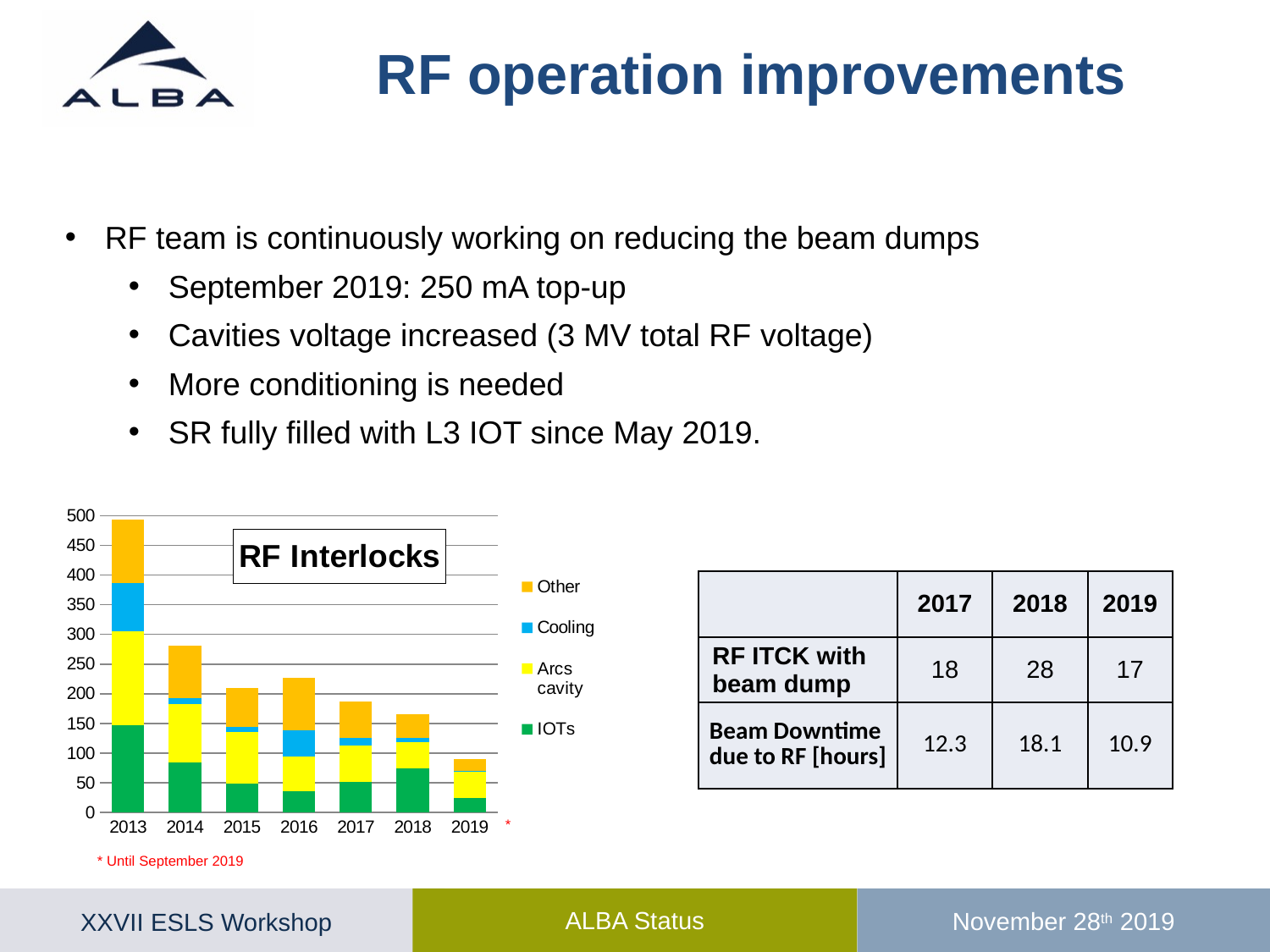

RF operation improvements
RF team is continuously working on reducing the beam dumps
September 2019: 250 mA top-up
Cavities voltage increased (3 MV total RF voltage)
More conditioning is needed
SR fully filled with L3 IOT since May 2019.

### Chart: RF Interlocks

| Category | IOTs | Arcs cavity | Cooling  | Other |
|---|---|---|---|---|
| 2013 | 147.0 | 158.0 | 81.0 | 107.0 |
| 2014 | 84.0 | 99.0 | 9.0 | 89.0 |
| 2015 | 49.0 | 87.0 | 8.0 | 66.0 |
| 2016 | 36.0 | 58.0 | 45.0 | 88.0 |
| 2017 | 52.0 | 61.0 | 13.0 | 61.0 |
| 2018 | 75.0 | 43.0 | 8.0 | 40.0 |
| 2019 | 24.0 | 44.0 | 2.0 | 20.0 |
|  | 2017 | 2018 | 2019 |
| --- | --- | --- | --- |
| RF ITCK with beam dump | 18 | 28 | 17 |
| Beam Downtime due to RF [hours] | 12.3 | 18.1 | 10.9 |
*
* Until September 2019